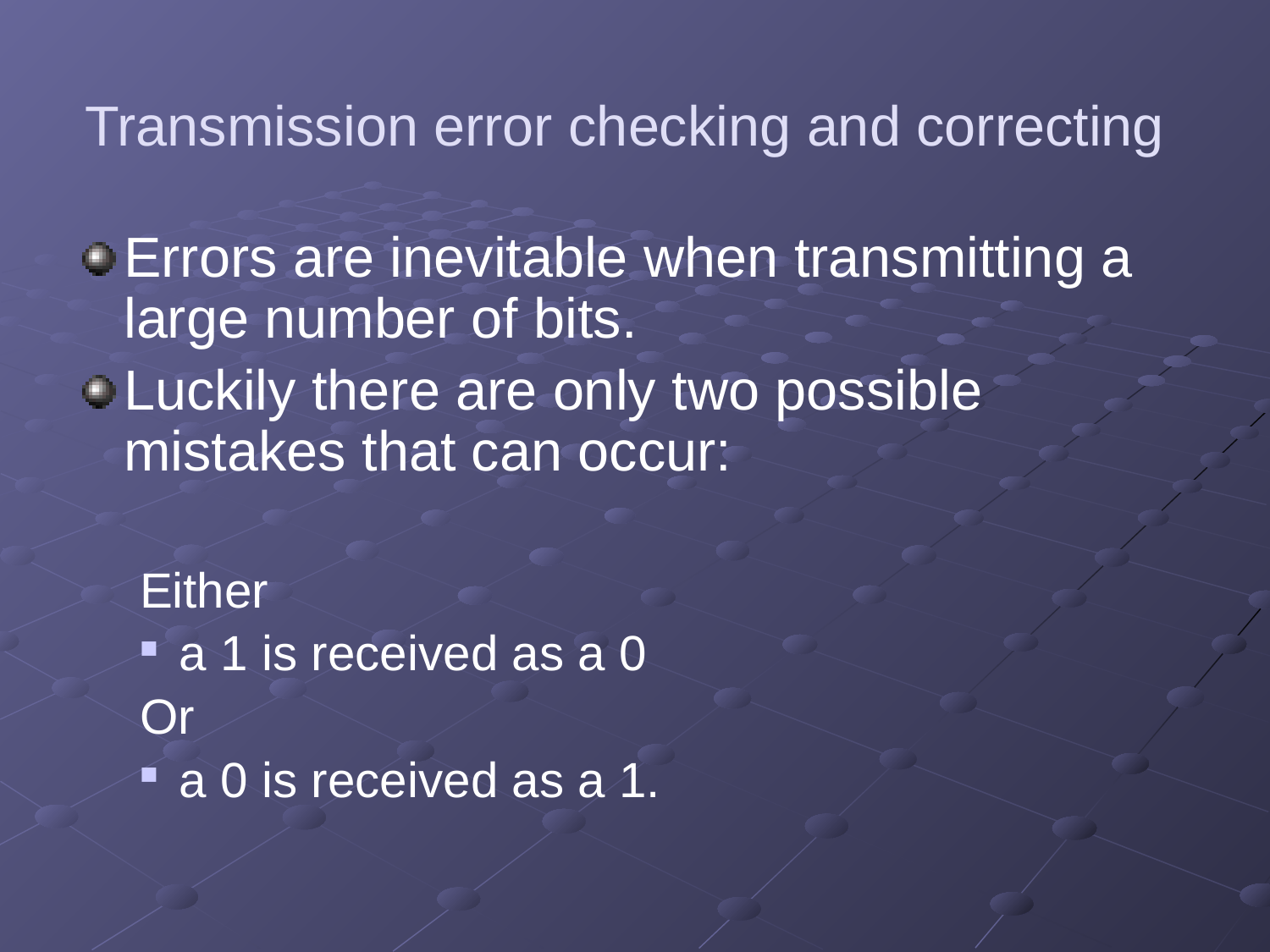

# Transmission error checking and correcting
Errors are inevitable when transmitting a large number of bits.
Luckily there are only two possible mistakes that can occur:

Either
a 1 is received as a 0
Or
a 0 is received as a 1.